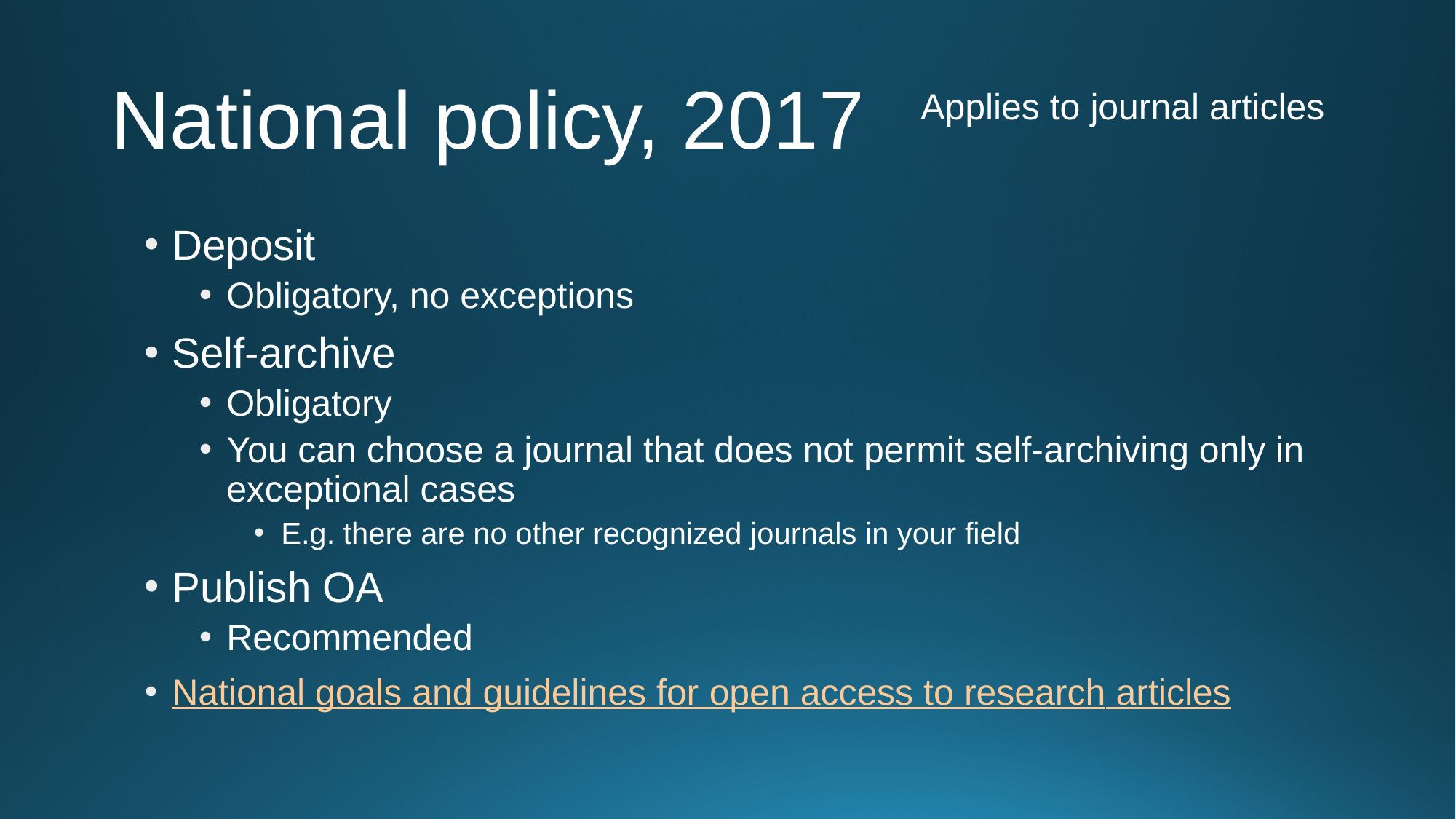

# National policy, 2017
Applies to journal articles
Deposit
Obligatory, no exceptions
Self-archive
Obligatory
You can choose a journal that does not permit self-archiving only in exceptional cases
E.g. there are no other recognized journals in your field
Publish OA
Recommended
National goals and guidelines for open access to research articles